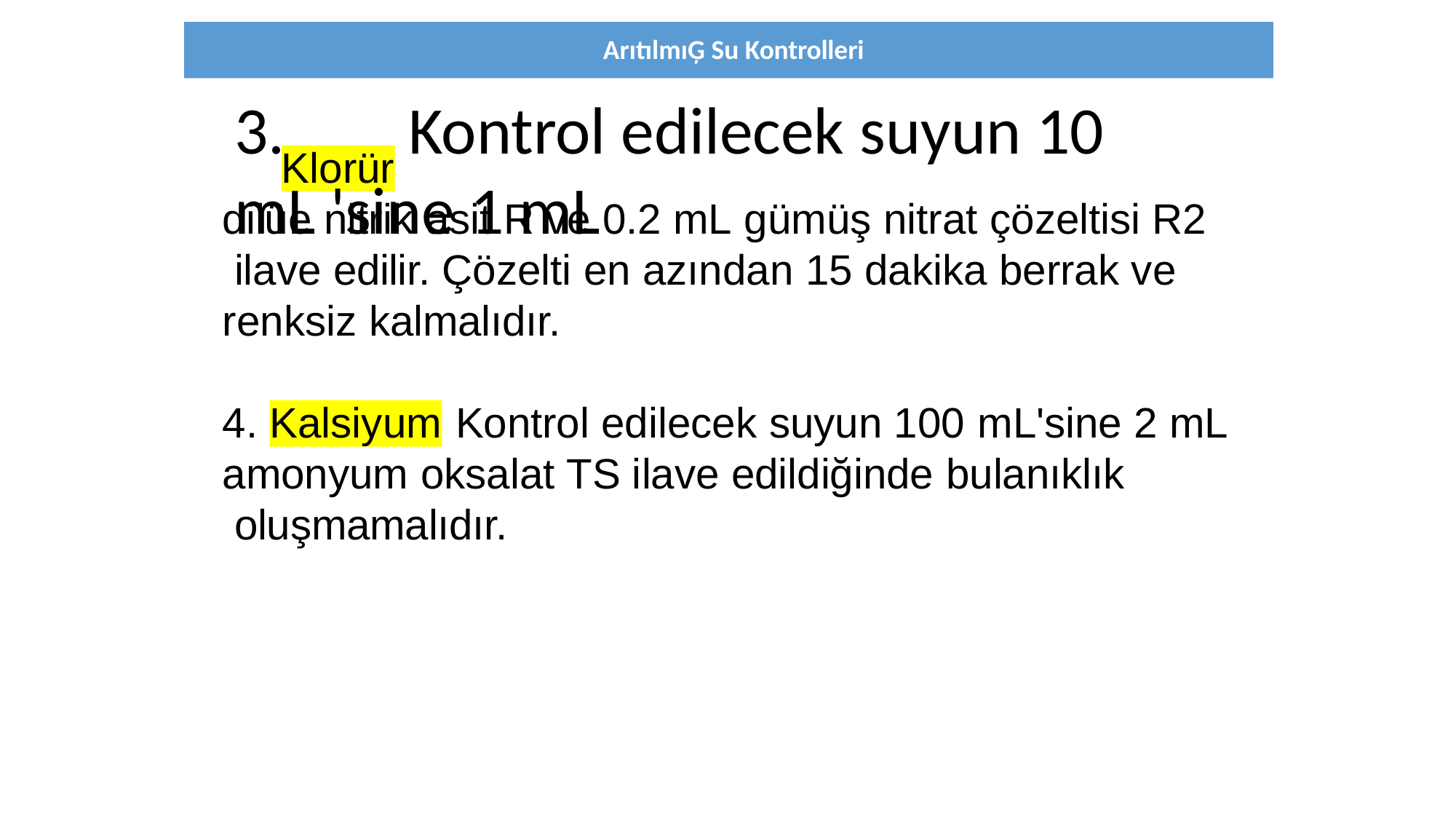

6

ArıtılmıĢ Su Kontrolleri
# 3.	Kontrol edilecek suyun 10 mL 'sine 1 mL
Klorür
dilüe nitrik asit R ve 0.2 mL gümüş nitrat çözeltisi R2  ilave edilir. Çözelti en azından 15 dakika berrak ve  renksiz kalmalıdır.
4.	Kontrol edilecek suyun 100 mL'sine 2 mL
Kalsiyum
amonyum oksalat TS ilave edildiğinde bulanıklık  oluşmamalıdır.